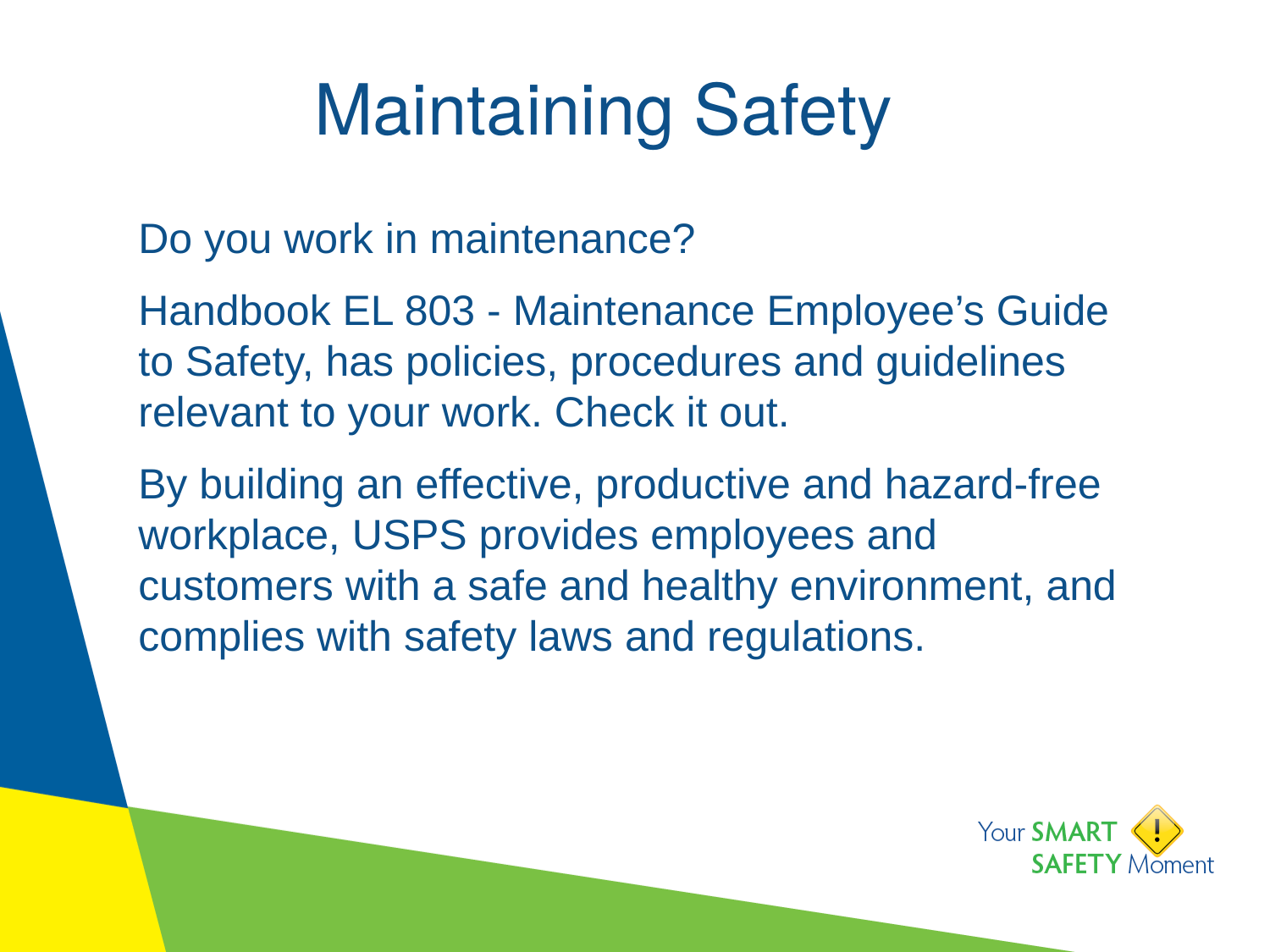

# Maintaining Safety
Do you work in maintenance?
Handbook EL 803 - Maintenance Employee’s Guide to Safety, has policies, procedures and guidelines relevant to your work. Check it out.
By building an effective, productive and hazard-free workplace, USPS provides employees and customers with a safe and healthy environment, and complies with safety laws and regulations.